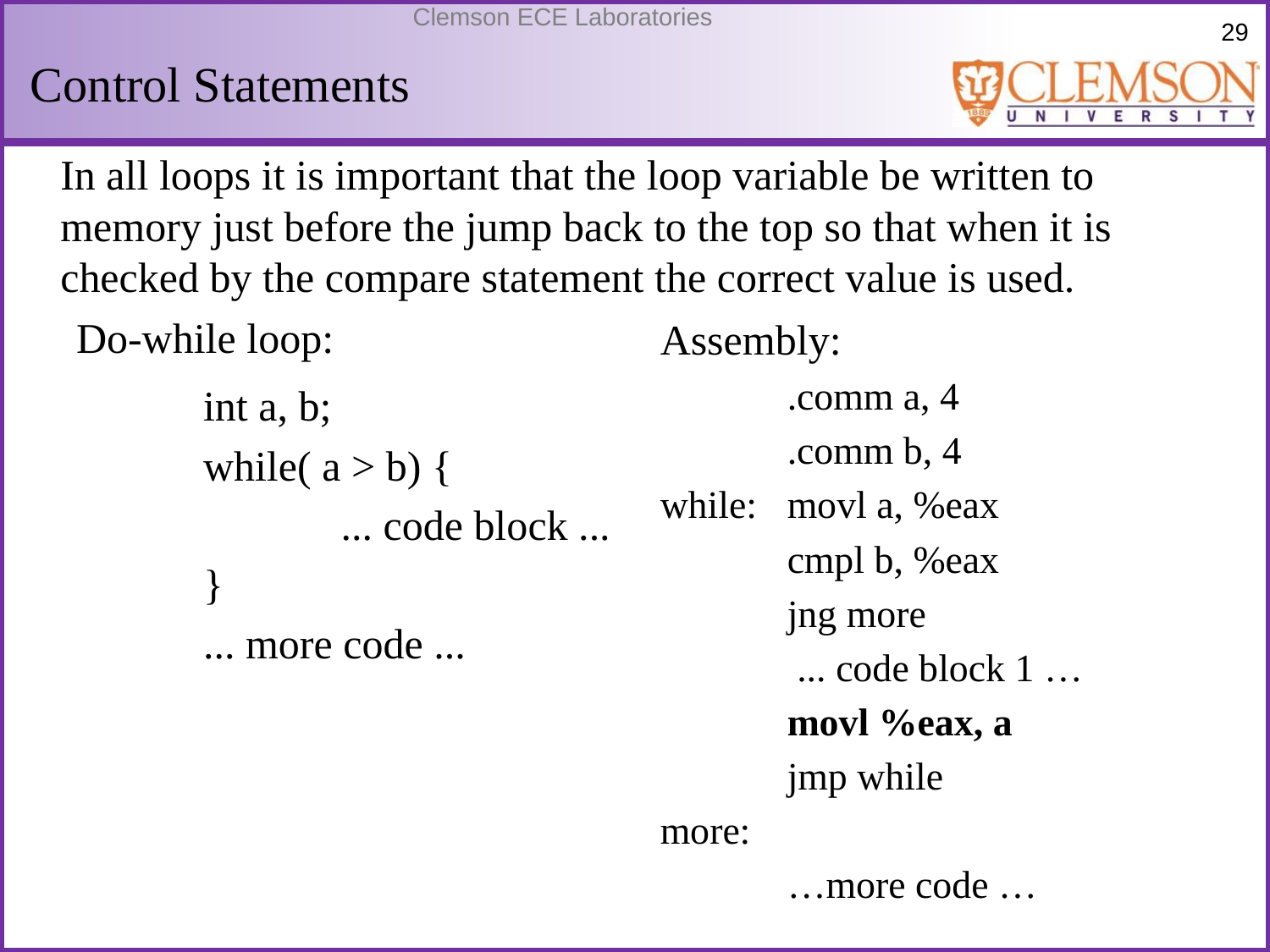

# Control Statements
In all loops it is important that the loop variable be written to memory just before the jump back to the top so that when it is checked by the compare statement the correct value is used.
Do-while loop:
	int a, b;
	while( a > b) {
		 ... code block ...
	}
	... more code ...

Assembly:
	.comm a, 4
	.comm b, 4
while:	movl a, %eax
	cmpl b, %eax
	jng more
	 ... code block 1 …
	movl %eax, a
	jmp while
more:
	…more code …